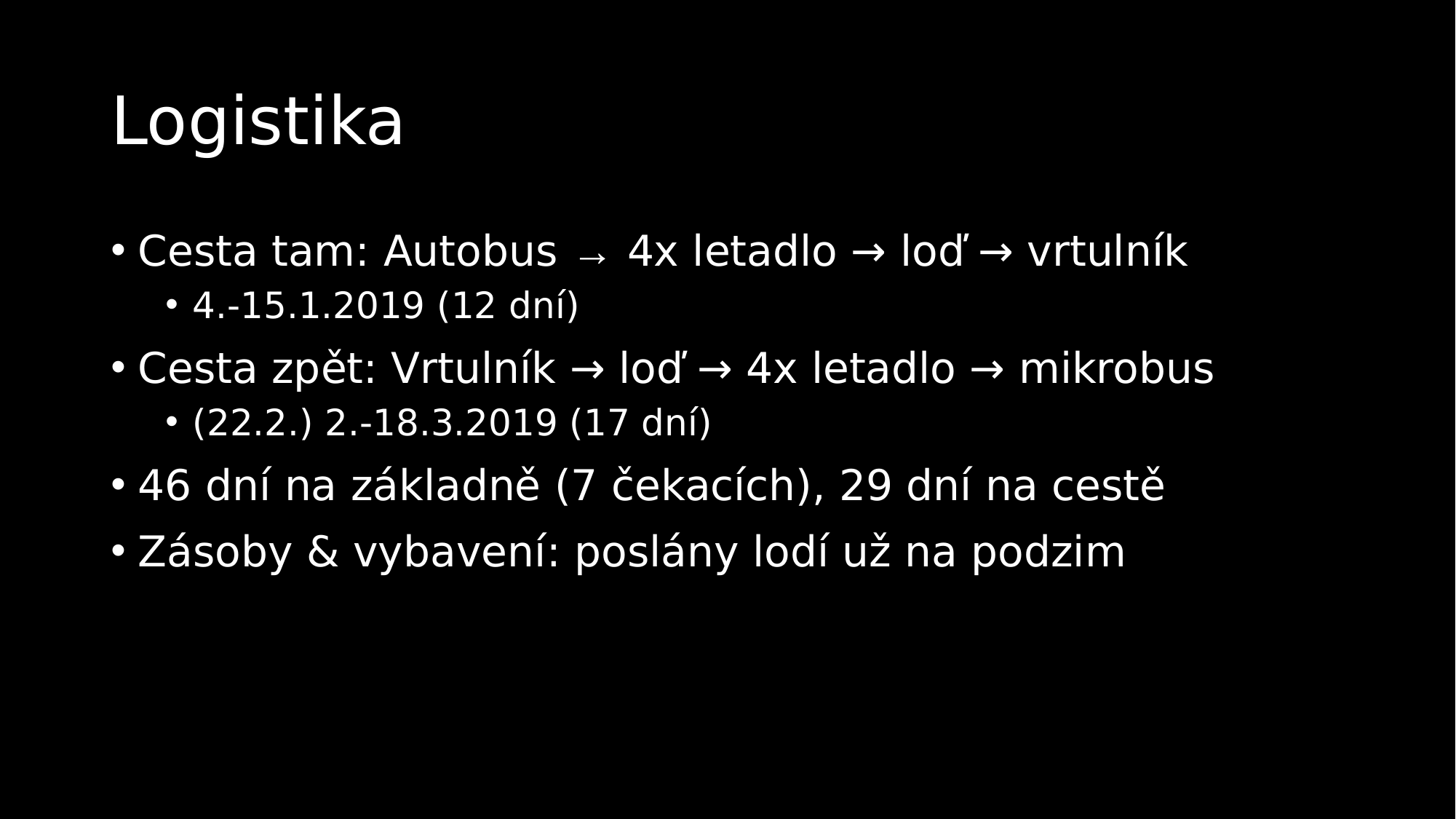

# Logistika
Cesta tam: Autobus → 4x letadlo → loď → vrtulník
4.-15.1.2019 (12 dní)
Cesta zpět: Vrtulník → loď → 4x letadlo → mikrobus
(22.2.) 2.-18.3.2019 (17 dní)
46 dní na základně (7 čekacích), 29 dní na cestě
Zásoby & vybavení: poslány lodí už na podzim